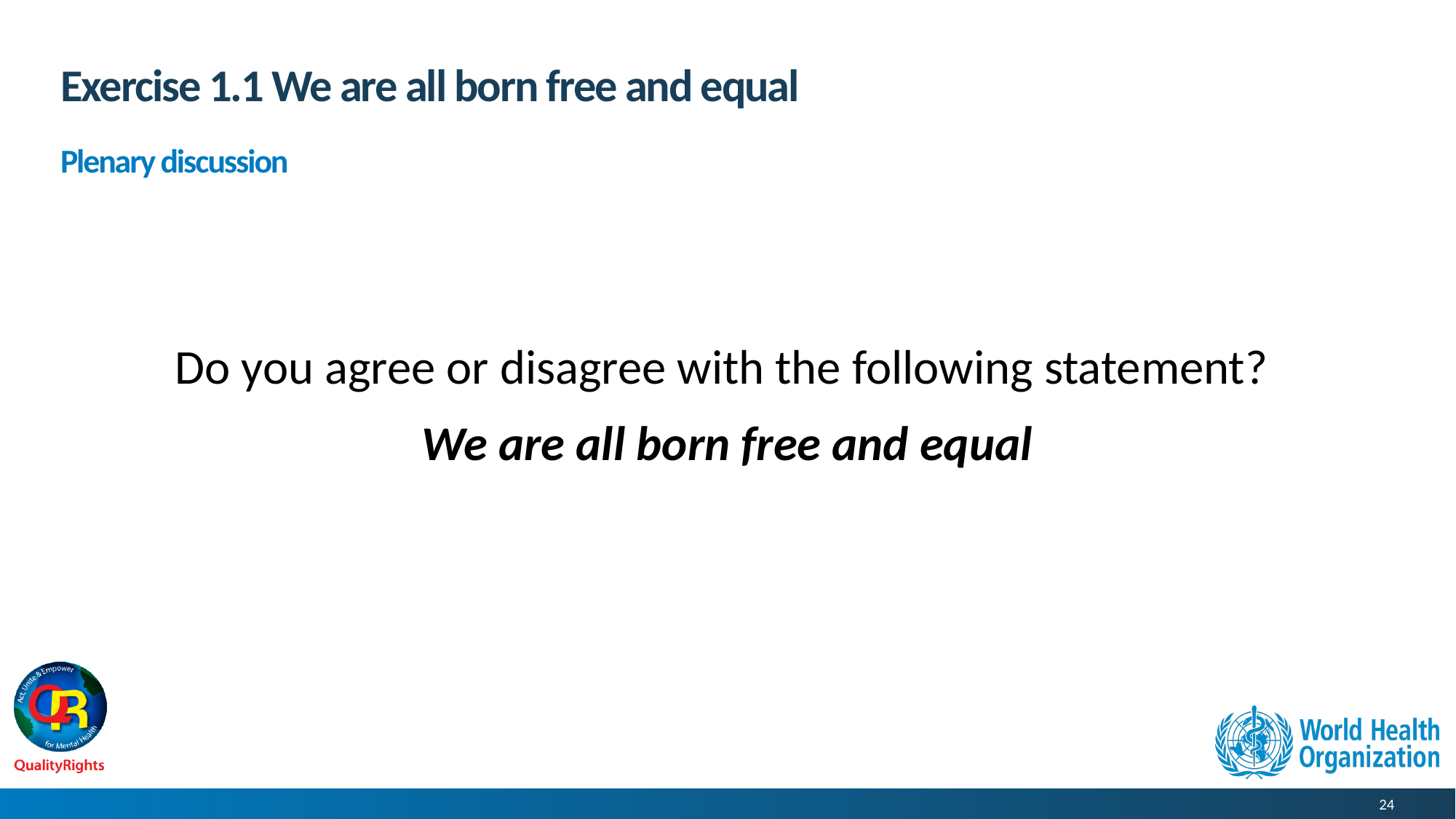

# Exercise 1.1 We are all born free and equal
Plenary discussion
Do you agree or disagree with the following statement?
We are all born free and equal
24